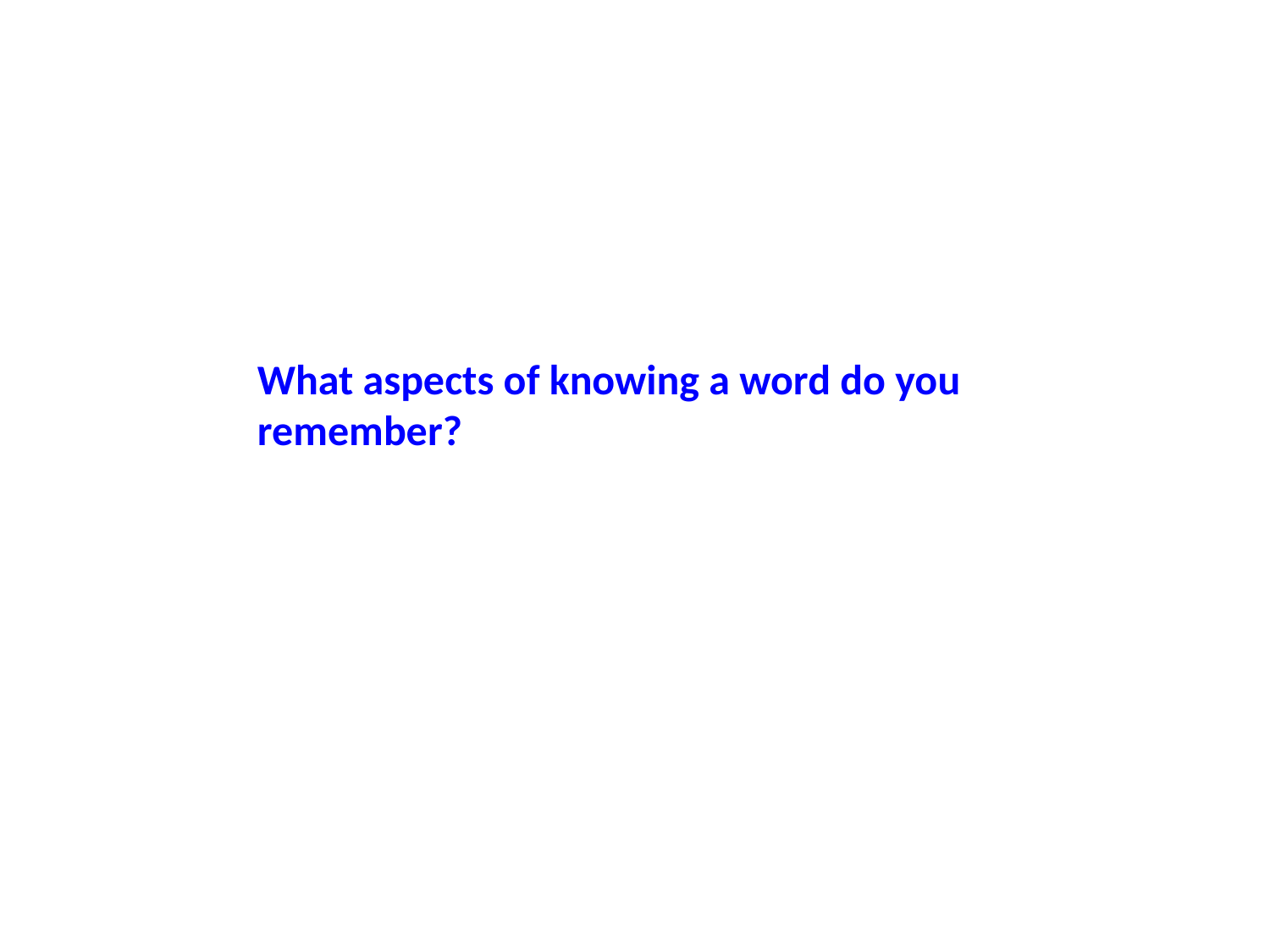

What aspects of knowing a word do you remember?